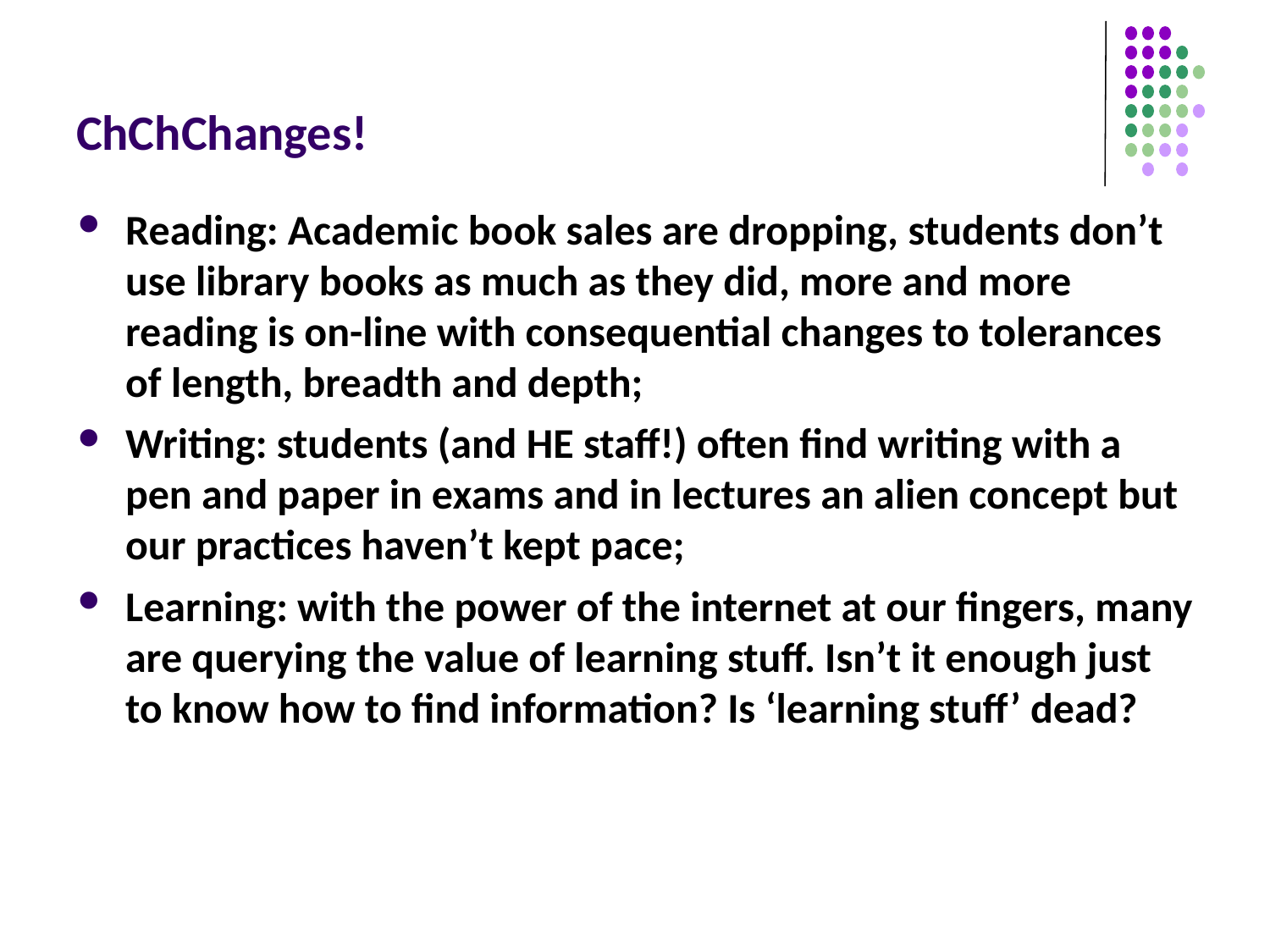

# ChChChanges!
Reading: Academic book sales are dropping, students don’t use library books as much as they did, more and more reading is on-line with consequential changes to tolerances of length, breadth and depth;
Writing: students (and HE staff!) often find writing with a pen and paper in exams and in lectures an alien concept but our practices haven’t kept pace;
Learning: with the power of the internet at our fingers, many are querying the value of learning stuff. Isn’t it enough just to know how to find information? Is ‘learning stuff’ dead?